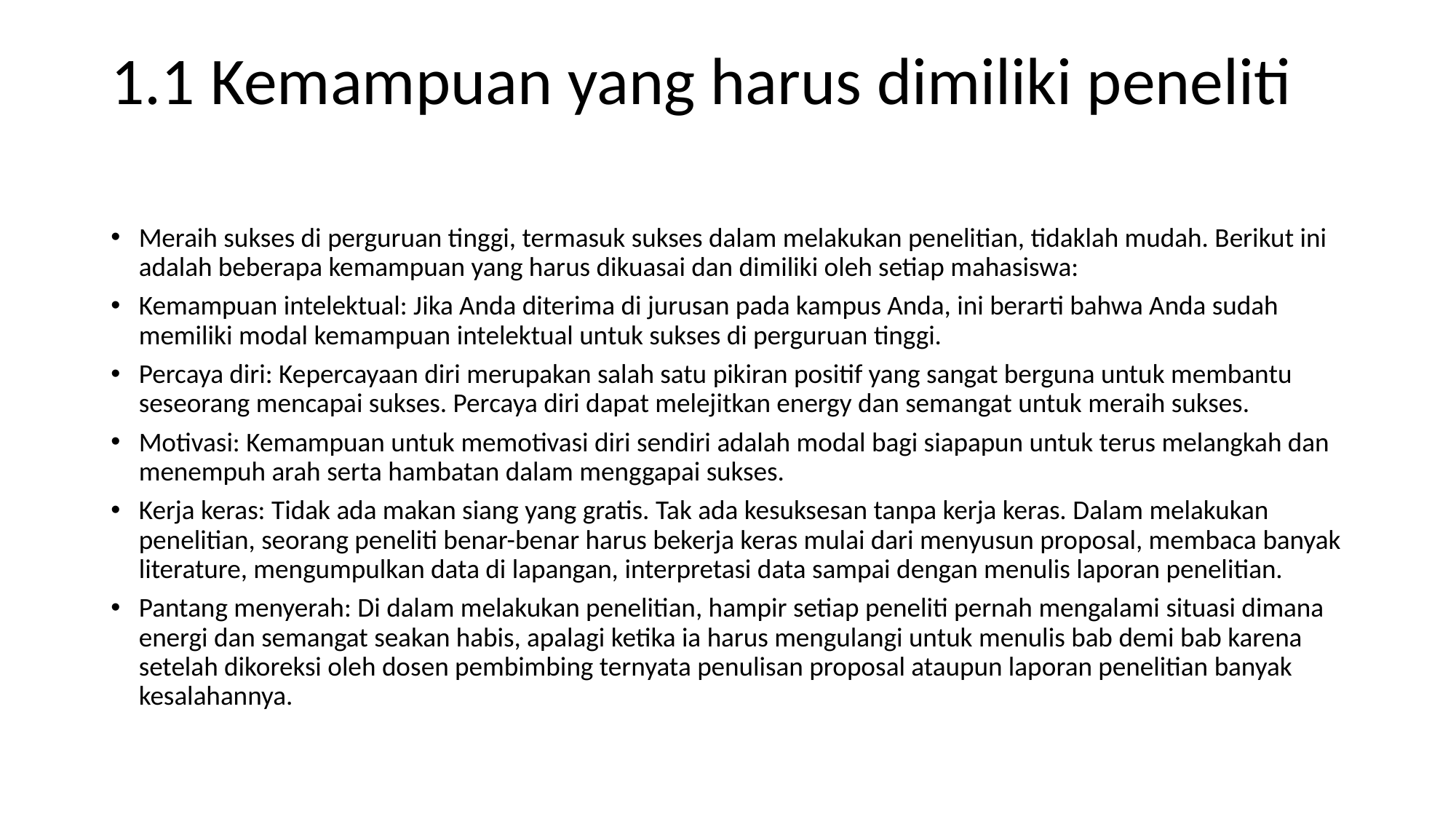

# 1.1 Kemampuan yang harus dimiliki peneliti
Meraih sukses di perguruan tinggi, termasuk sukses dalam melakukan penelitian, tidaklah mudah. Berikut ini adalah beberapa kemampuan yang harus dikuasai dan dimiliki oleh setiap mahasiswa:
Kemampuan intelektual: Jika Anda diterima di jurusan pada kampus Anda, ini berarti bahwa Anda sudah memiliki modal kemampuan intelektual untuk sukses di perguruan tinggi.
Percaya diri: Kepercayaan diri merupakan salah satu pikiran positif yang sangat berguna untuk membantu seseorang mencapai sukses. Percaya diri dapat melejitkan energy dan semangat untuk meraih sukses.
Motivasi: Kemampuan untuk memotivasi diri sendiri adalah modal bagi siapapun untuk terus melangkah dan menempuh arah serta hambatan dalam menggapai sukses.
Kerja keras: Tidak ada makan siang yang gratis. Tak ada kesuksesan tanpa kerja keras. Dalam melakukan penelitian, seorang peneliti benar-benar harus bekerja keras mulai dari menyusun proposal, membaca banyak literature, mengumpulkan data di lapangan, interpretasi data sampai dengan menulis laporan penelitian.
Pantang menyerah: Di dalam melakukan penelitian, hampir setiap peneliti pernah mengalami situasi dimana energi dan semangat seakan habis, apalagi ketika ia harus mengulangi untuk menulis bab demi bab karena setelah dikoreksi oleh dosen pembimbing ternyata penulisan proposal ataupun laporan penelitian banyak kesalahannya.